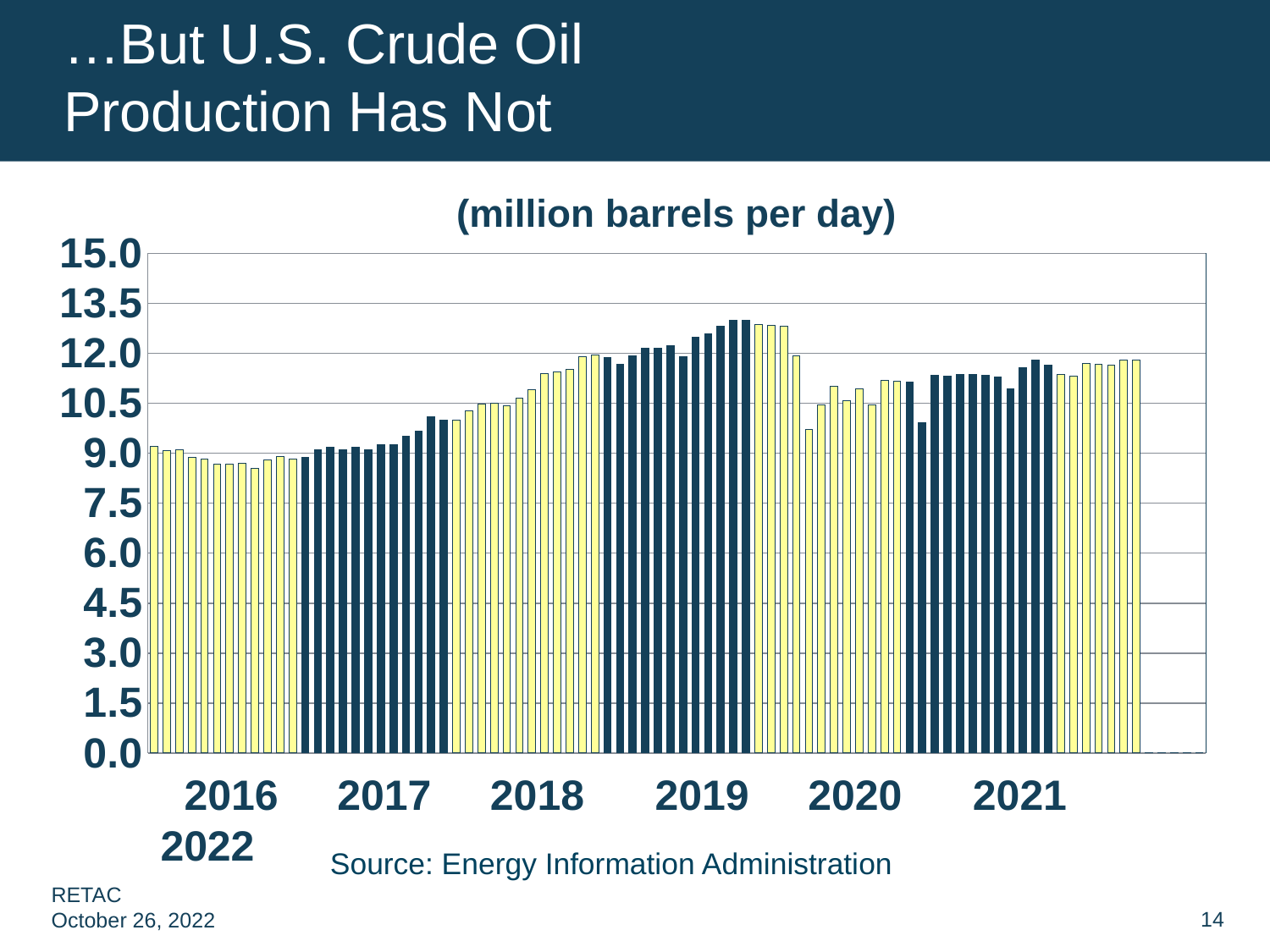

…But U.S. Crude Oil Production Has Not
(million barrels per day)

### Chart

| Category |  |
|---|---|
| Jan. '16 | 9.202 |
| Feb. '16 | 9.066 |
| Mar. '16 | 9.101 |
| Apr. '16 | 8.874 |
| May '16 | 8.835 |
| June '16 | 8.676 |
| July '16 | 8.662 |
| Aug. '16 | 8.69 |
| Sept. '16 | 8.544 |
| Oct. '16 | 8.804 |
| Nov. '16 | 8.903 |
| Dec. '16 | 8.816 |
| Jan. '17 | 8.875 |
| Feb. '17 | 9.11 |
| Mar. '17 | 9.166 |
| Apr. '17 | 9.101 |
| May '17 | 9.185 |
| June '17 | 9.111 |
| July '17 | 9.247 |
| Aug. '17 | 9.25 |
| Sept. '17 | 9.517 |
| Oct. '17 | 9.669 |
| Nov. '17 | 10.085 |
| Dec. '17 | 9.983 |
| Jan. '18 | 10.001 |
| Feb. '18 | 10.281 |
| Mar. '18 | 10.467 |
| Apr. '18 | 10.5 |
| May '18 | 10.435 |
| June '18 | 10.641 |
| July '18 | 10.897 |
| Aug. '18 | 11.392 |
| Sept. '18 | 11.443 |
| Oct. '18 | 11.509 |
| Nov. '18 | 11.886 |
| Dec. '18 | 11.945 |
| Jan '19 | 11.869 |
| Feb '19 | 11.673 |
| Mar '19 | 11.913 |
| Apr '19 | 12.149 |
| May '19 | 12.154 |
| Jun '19 | 12.218 |
| Jul '19 | 11.902 |
| Aug '19 | 12.486 |
| Sep '19 | 12.59 |
| Oct '19 | 12.809 |
| Nov '19 | 13.0 |
| Dec '19 | 12.978 |
| Jan '20 | 12.852 |
| Feb '20 | 12.842 |
| Mar '20 | 12.797 |
| Apr '20 | 11.914 |
| May '20 | 9.713 |
| Jun '20 | 10.442 |
| Jul '20 | 11.006 |
| Aug '20 | 10.577 |
| Sep '20 | 10.921 |
| Oct '20 | 10.457 |
| Nov '20 | 11.196 |
| Dec '20 | 11.168 |
| Jan '21 | 11.124 |
| Feb '21 | 9.925 |
| Mar '21 | 11.326 |
| Apr '21 | 11.305 |
| May '21 | 11.356 |
| Jun '21 | 11.356 |
| Jul '21 | 11.347 |
| Aug '21 | 11.277 |
| Sep '21 | 10.918 |
| Oct '21 | 11.569 |
| Nov '21 | 11.79 |
| Dec '21 | 11.634 |
| Jan '22 | 11.369 |
| Feb '22 | 11.316 |
| Mar '22 | 11.701 |
| Apr '22 | 11.668 |
| May '22 | 11.629 |
| Jun '22 | 11.788 |
| Jul '22 | 11.8 |
| Aug '22 | None |
| Sep '22 | None |
| Oct '22 | None |
| Nov '22 | None |
| Dec '22 | None |
  2016     2017     2018      2019     2020      2021     2022
Source: Energy Information Administration
RETAC
October 26, 2022
14